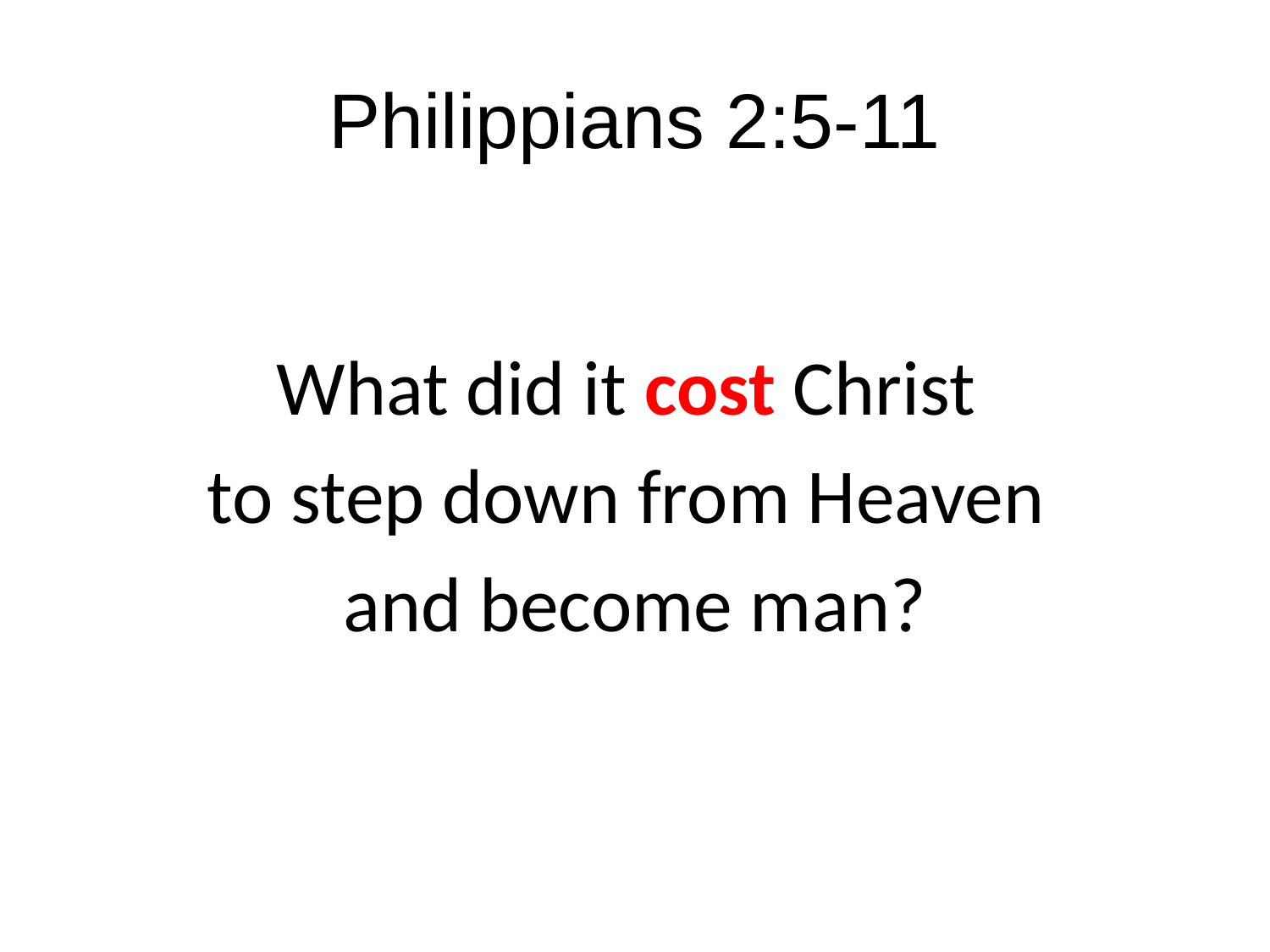

# Philippians 2:5-11

What did it cost Christ
to step down from Heaven
and become man?